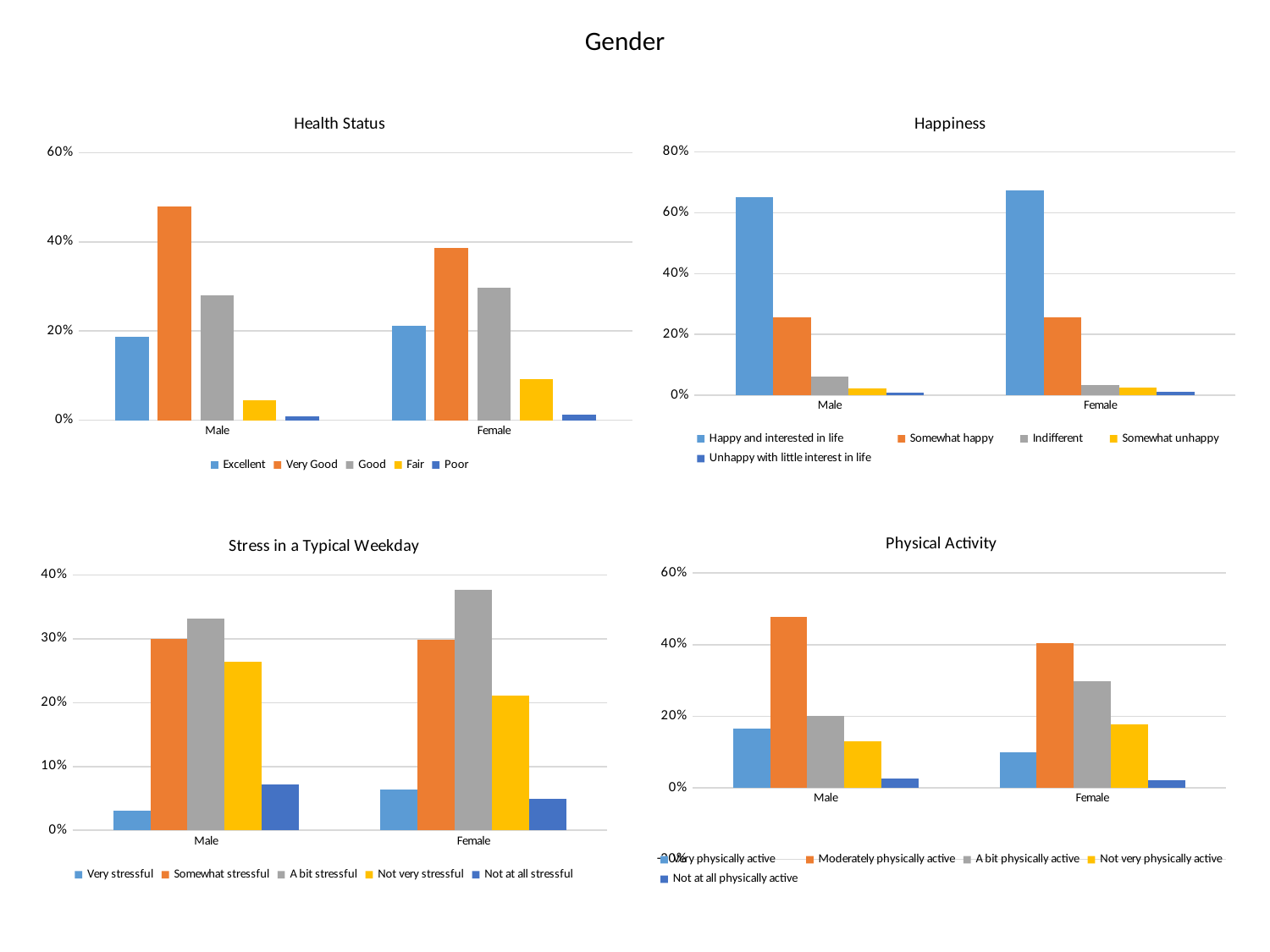

# Gender

### Chart: Happiness

| Category | Happy and interested in life | Somewhat happy | Indifferent | Somewhat unhappy | Unhappy with little interest in life |
|---|---|---|---|---|---|
| Male | 0.6502242152466368 | 0.2556053811659193 | 0.06278026905829596 | 0.02242152466367713 | 0.008968609865470852 |
| Female | 0.6735905044510386 | 0.2551928783382789 | 0.032640949554896145 | 0.026706231454005934 | 0.011869436201780416 |

### Chart: Health Status

| Category | Excellent | Very Good | Good | Fair | Poor |
|---|---|---|---|---|---|
| Male | 0.18666666666666668 | 0.48 | 0.28 | 0.044444444444444446 | 0.008888888888888889 |
| Female | 0.21220930232558138 | 0.3866279069767442 | 0.29651162790697677 | 0.09302325581395349 | 0.011627906976744186 |

### Chart: Physical Activity

| Category | Very physically active | Moderately physically active | A bit physically active | Not very physically active | Not at all physically active |
|---|---|---|---|---|---|
| Male | 0.16517857142857142 | 0.47767857142857145 | 0.20089285714285715 | 0.12946428571428573 | 0.026785714285714284 |
| Female | 0.09941520467836257 | 0.40350877192982454 | 0.2982456140350877 | 0.1783625730994152 | 0.02046783625730994 |

### Chart: Stress in a Typical Weekday

| Category | Very stressful | Somewhat stressful | A bit stressful | Not very stressful | Not at all stressful |
|---|---|---|---|---|---|
| Male | 0.03139013452914798 | 0.3004484304932735 | 0.33183856502242154 | 0.2645739910313901 | 0.07174887892376682 |
| Female | 0.06432748538011696 | 0.2982456140350877 | 0.37719298245614036 | 0.21052631578947367 | 0.049707602339181284 |